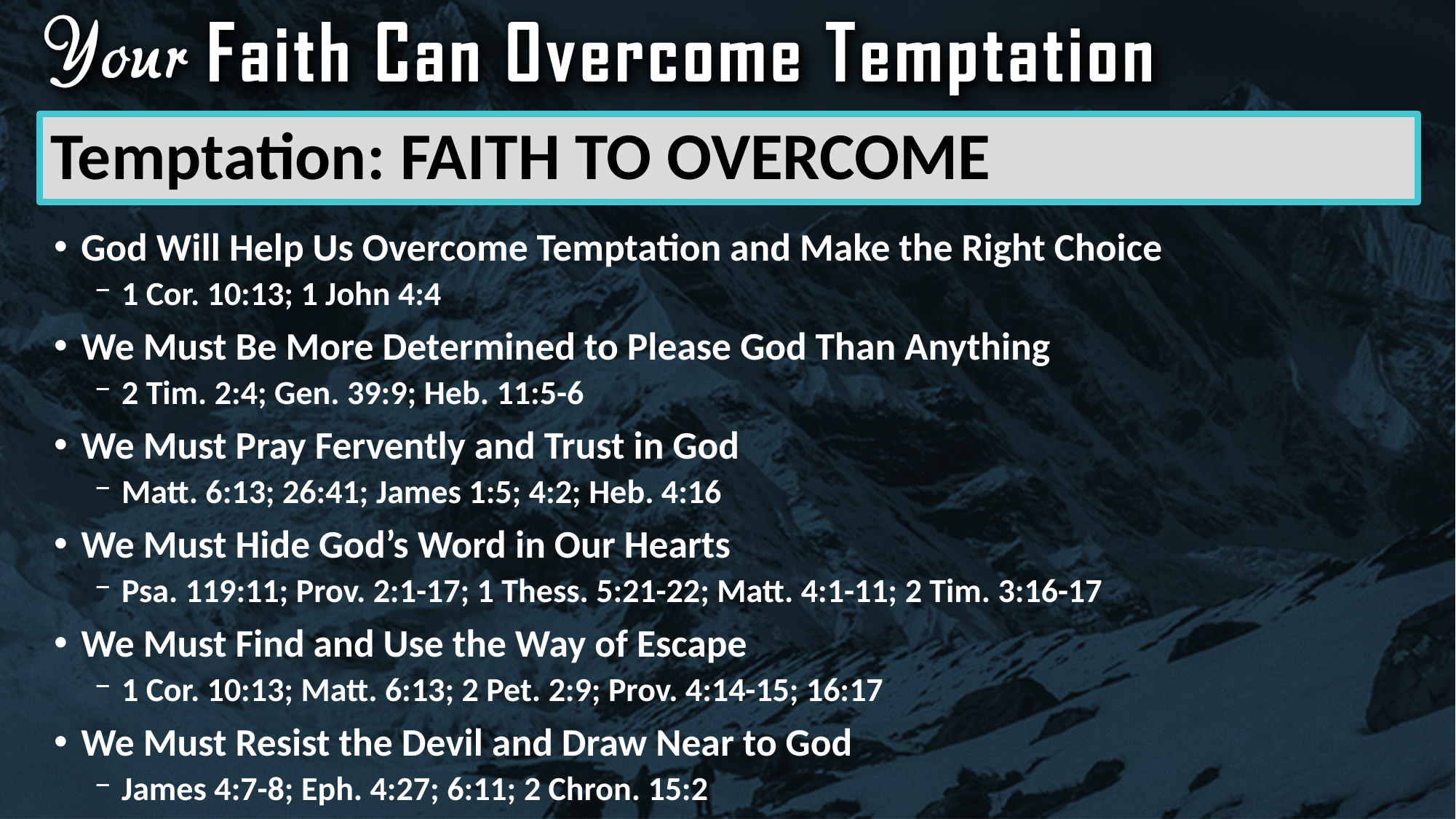

# Temptation: FAITH TO OVERCOME
God Will Help Us Overcome Temptation and Make the Right Choice
1 Cor. 10:13; 1 John 4:4
We Must Be More Determined to Please God Than Anything
2 Tim. 2:4; Gen. 39:9; Heb. 11:5-6
We Must Pray Fervently and Trust in God
Matt. 6:13; 26:41; James 1:5; 4:2; Heb. 4:16
We Must Hide God’s Word in Our Hearts
Psa. 119:11; Prov. 2:1-17; 1 Thess. 5:21-22; Matt. 4:1-11; 2 Tim. 3:16-17
We Must Find and Use the Way of Escape
1 Cor. 10:13; Matt. 6:13; 2 Pet. 2:9; Prov. 4:14-15; 16:17
We Must Resist the Devil and Draw Near to God
James 4:7-8; Eph. 4:27; 6:11; 2 Chron. 15:2